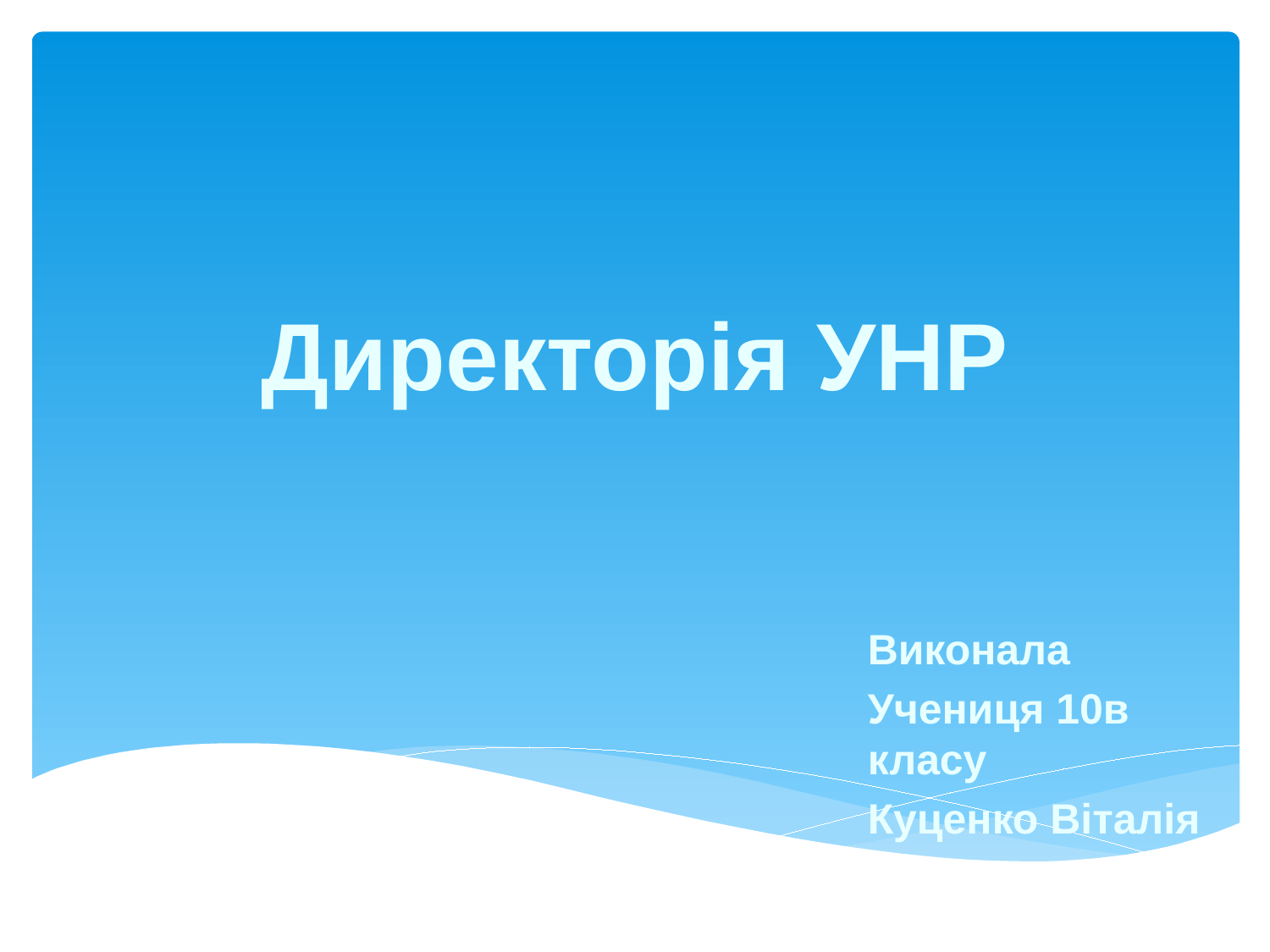

# Директорія УНР
Виконала
Учениця 10в класу
Куценко Віталія